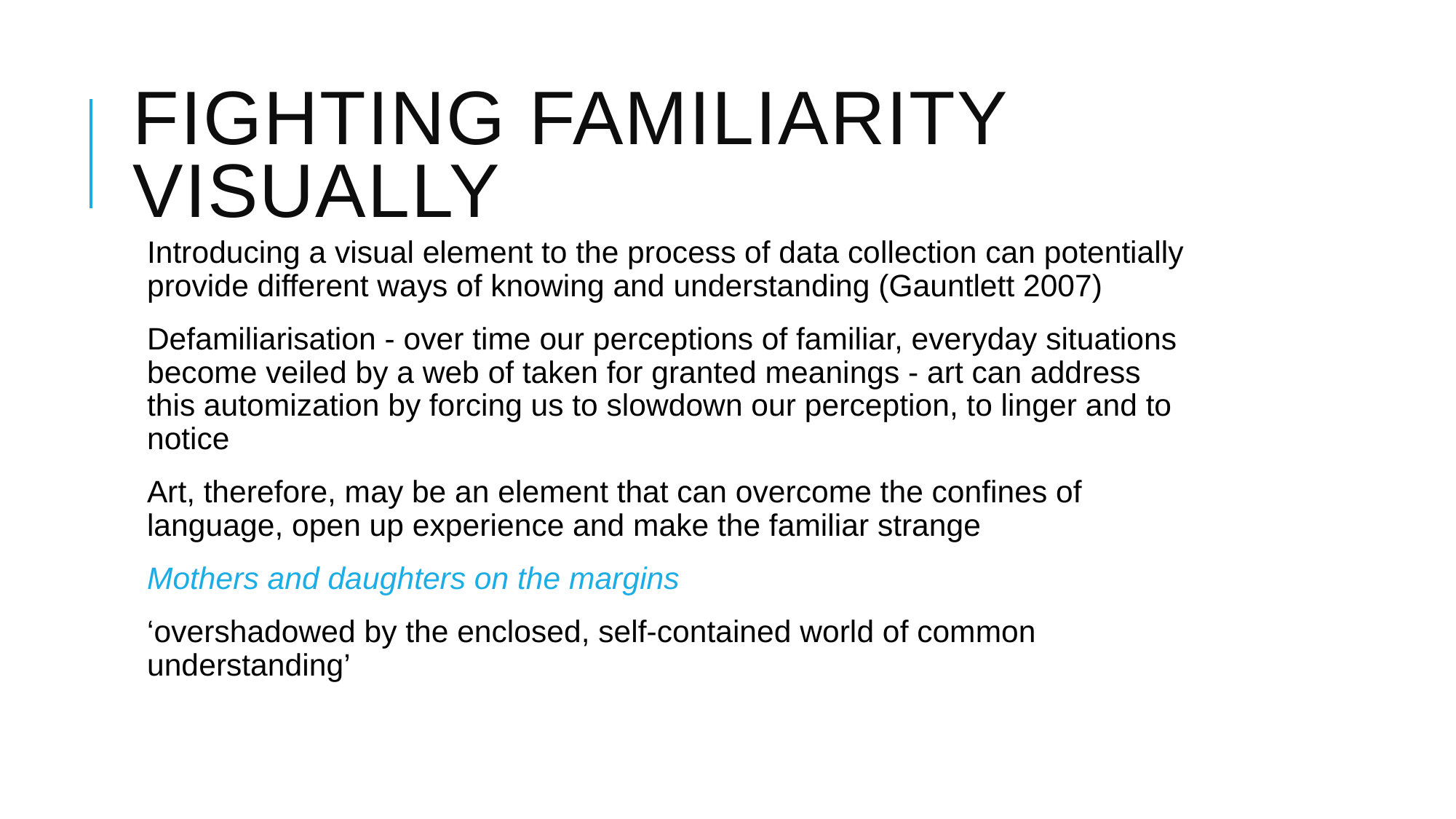

# Fighting Familiarity Visually
Introducing a visual element to the process of data collection can potentially provide different ways of knowing and understanding (Gauntlett 2007)
Defamiliarisation - over time our perceptions of familiar, everyday situations become veiled by a web of taken for granted meanings - art can address this automization by forcing us to slowdown our perception, to linger and to notice
Art, therefore, may be an element that can overcome the confines of language, open up experience and make the familiar strange
Mothers and daughters on the margins
‘overshadowed by the enclosed, self-contained world of common understanding’